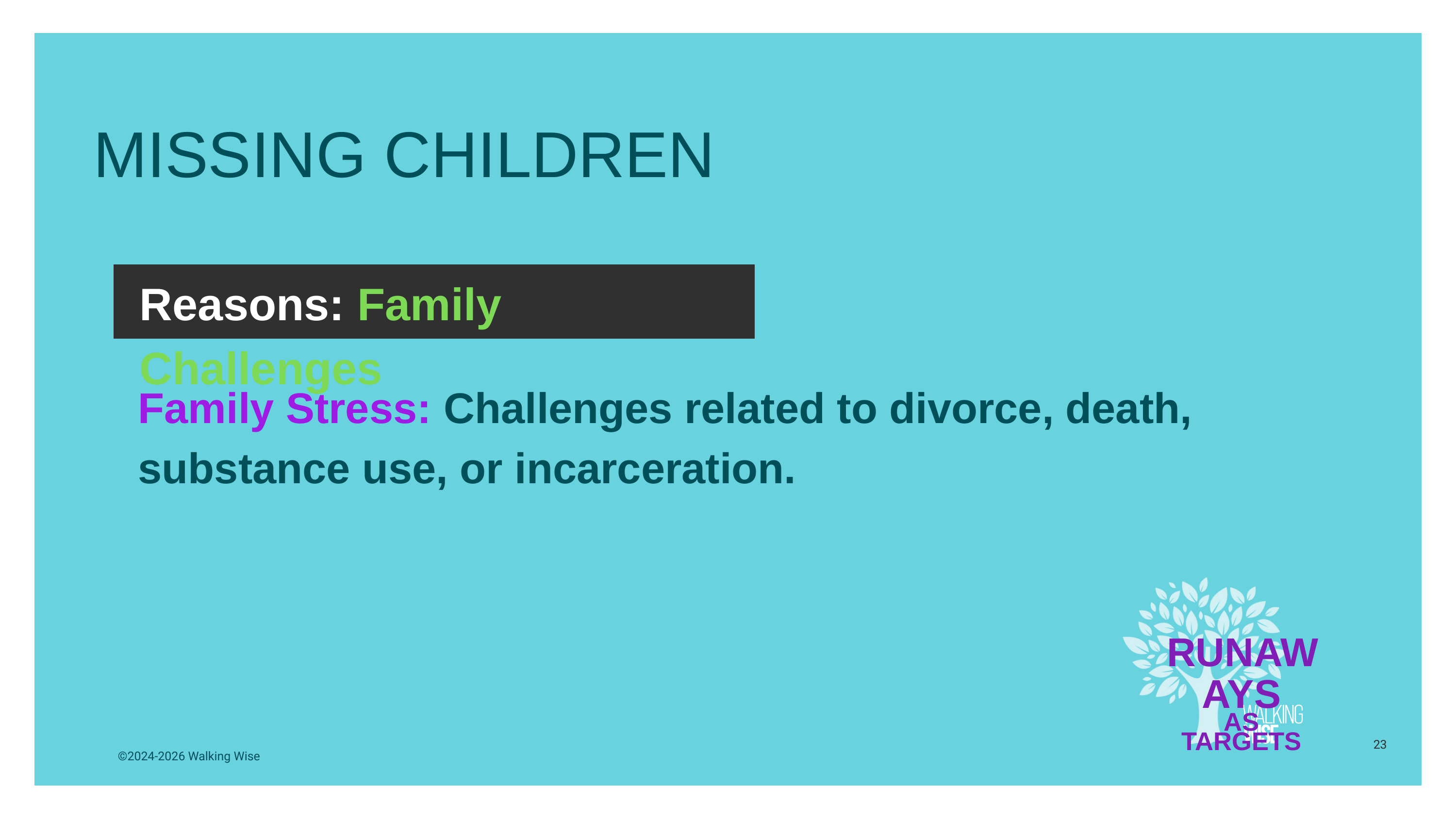

MISSING CHILDREN

Reasons: Family Challenges
Family Stress: Challenges related to divorce, death, substance use, or incarceration.

RUNAWAYS
AS TARGETS

23
©2024-2026 Walking Wise